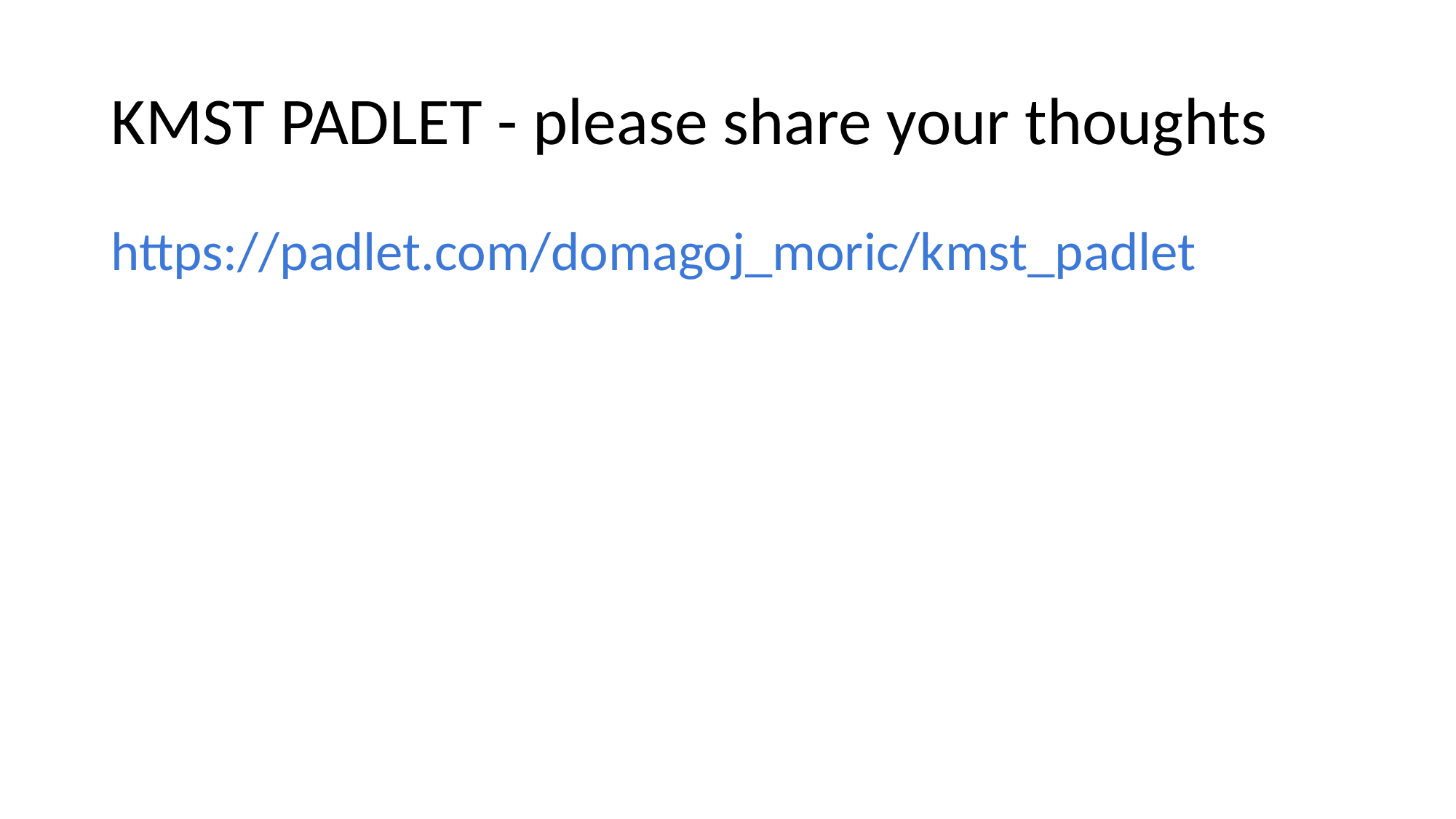

# KMST PADLET - please share your thoughts
https://padlet.com/domagoj_moric/kmst_padlet